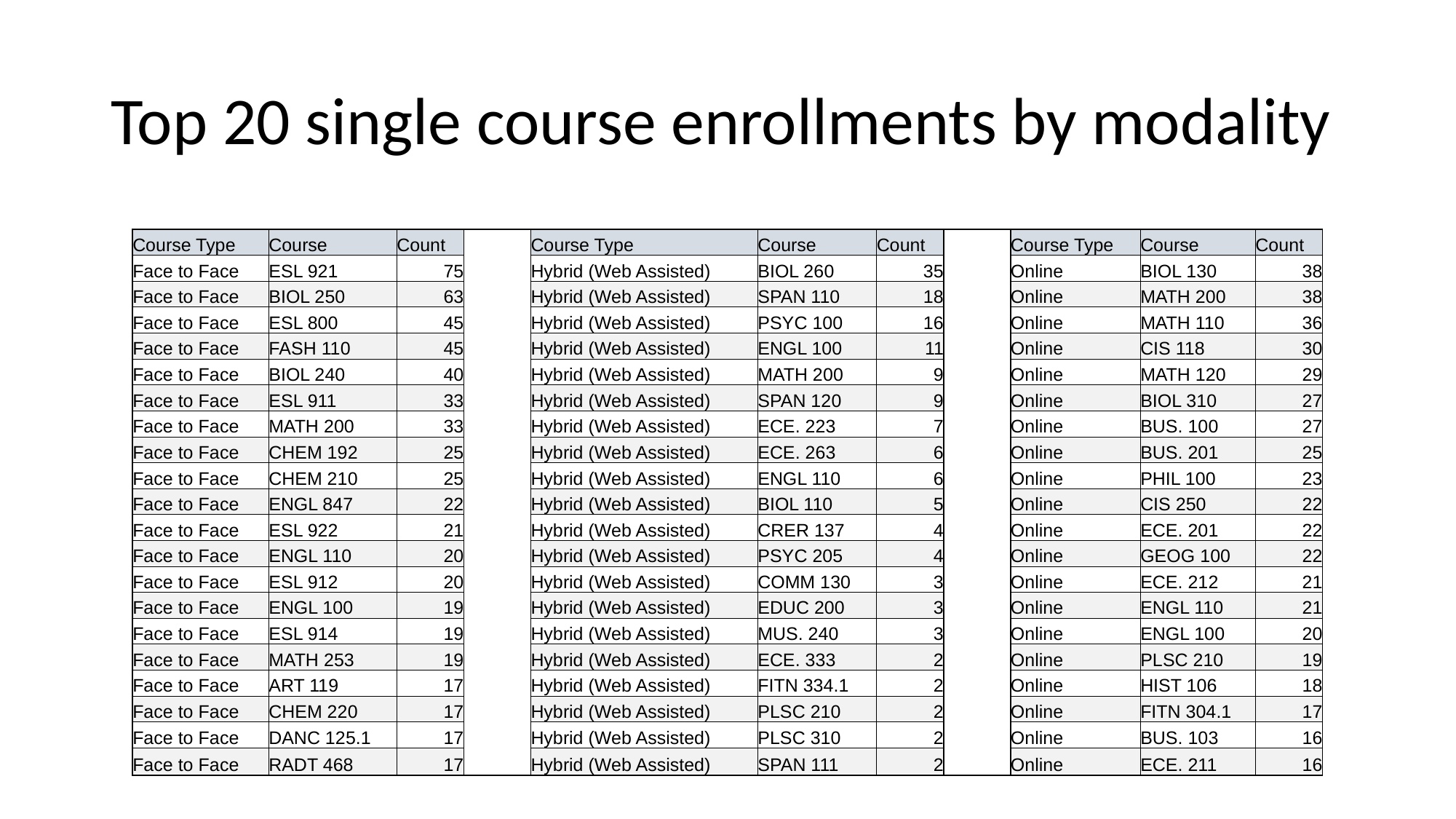

# Top 20 single course enrollments by modality
| Course Type | Course | Count |  | Course Type | Course | Count |  | Course Type | Course | Count |
| --- | --- | --- | --- | --- | --- | --- | --- | --- | --- | --- |
| Face to Face | ESL 921 | 75 |  | Hybrid (Web Assisted) | BIOL 260 | 35 |  | Online | BIOL 130 | 38 |
| Face to Face | BIOL 250 | 63 |  | Hybrid (Web Assisted) | SPAN 110 | 18 |  | Online | MATH 200 | 38 |
| Face to Face | ESL 800 | 45 |  | Hybrid (Web Assisted) | PSYC 100 | 16 |  | Online | MATH 110 | 36 |
| Face to Face | FASH 110 | 45 |  | Hybrid (Web Assisted) | ENGL 100 | 11 |  | Online | CIS 118 | 30 |
| Face to Face | BIOL 240 | 40 |  | Hybrid (Web Assisted) | MATH 200 | 9 |  | Online | MATH 120 | 29 |
| Face to Face | ESL 911 | 33 |  | Hybrid (Web Assisted) | SPAN 120 | 9 |  | Online | BIOL 310 | 27 |
| Face to Face | MATH 200 | 33 |  | Hybrid (Web Assisted) | ECE. 223 | 7 |  | Online | BUS. 100 | 27 |
| Face to Face | CHEM 192 | 25 |  | Hybrid (Web Assisted) | ECE. 263 | 6 |  | Online | BUS. 201 | 25 |
| Face to Face | CHEM 210 | 25 |  | Hybrid (Web Assisted) | ENGL 110 | 6 |  | Online | PHIL 100 | 23 |
| Face to Face | ENGL 847 | 22 |  | Hybrid (Web Assisted) | BIOL 110 | 5 |  | Online | CIS 250 | 22 |
| Face to Face | ESL 922 | 21 |  | Hybrid (Web Assisted) | CRER 137 | 4 |  | Online | ECE. 201 | 22 |
| Face to Face | ENGL 110 | 20 |  | Hybrid (Web Assisted) | PSYC 205 | 4 |  | Online | GEOG 100 | 22 |
| Face to Face | ESL 912 | 20 |  | Hybrid (Web Assisted) | COMM 130 | 3 |  | Online | ECE. 212 | 21 |
| Face to Face | ENGL 100 | 19 |  | Hybrid (Web Assisted) | EDUC 200 | 3 |  | Online | ENGL 110 | 21 |
| Face to Face | ESL 914 | 19 |  | Hybrid (Web Assisted) | MUS. 240 | 3 |  | Online | ENGL 100 | 20 |
| Face to Face | MATH 253 | 19 |  | Hybrid (Web Assisted) | ECE. 333 | 2 |  | Online | PLSC 210 | 19 |
| Face to Face | ART 119 | 17 |  | Hybrid (Web Assisted) | FITN 334.1 | 2 |  | Online | HIST 106 | 18 |
| Face to Face | CHEM 220 | 17 |  | Hybrid (Web Assisted) | PLSC 210 | 2 |  | Online | FITN 304.1 | 17 |
| Face to Face | DANC 125.1 | 17 |  | Hybrid (Web Assisted) | PLSC 310 | 2 |  | Online | BUS. 103 | 16 |
| Face to Face | RADT 468 | 17 |  | Hybrid (Web Assisted) | SPAN 111 | 2 |  | Online | ECE. 211 | 16 |